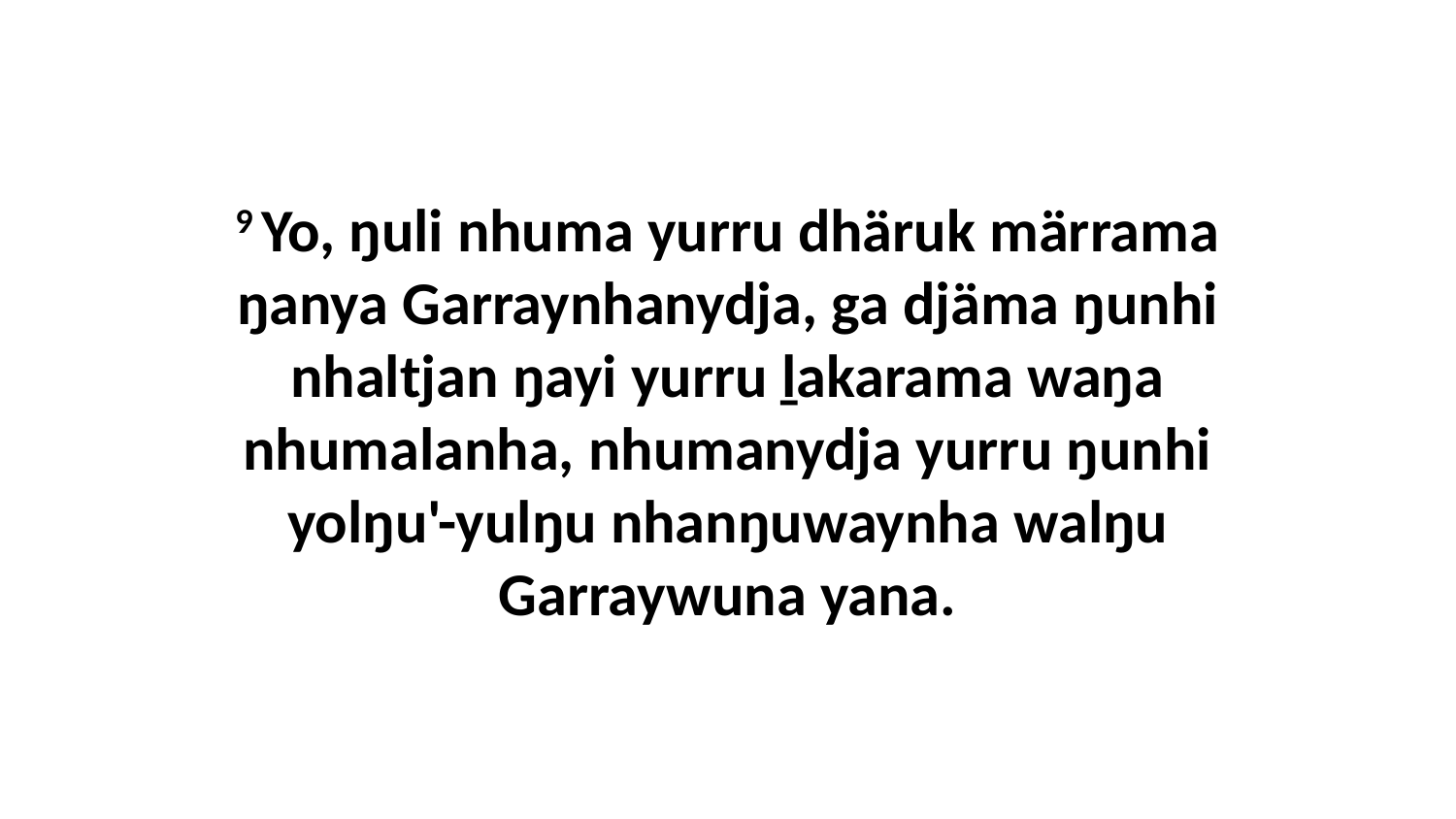

9 Yo, ŋuli nhuma yurru dhäruk märrama ŋanya Garraynhanydja, ga djäma ŋunhi nhaltjan ŋayi yurru ḻakarama waŋa nhumalanha, nhumanydja yurru ŋunhi yolŋu'-yulŋu nhanŋuwaynha walŋu Garraywuna yana.